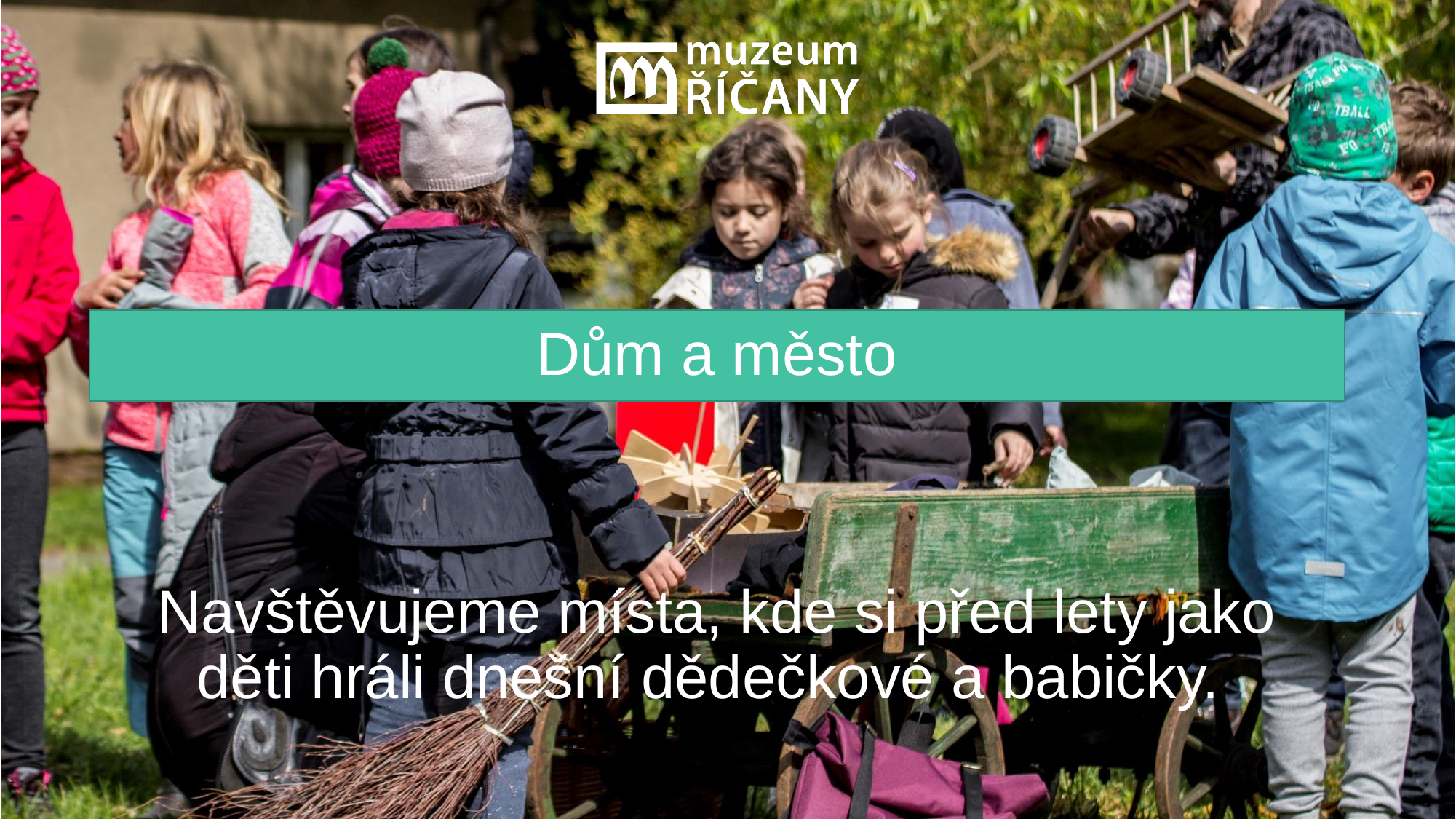

Dům a město
# Navštěvujeme místa, kde si před lety jako děti hráli dnešní dědečkové a babičky.